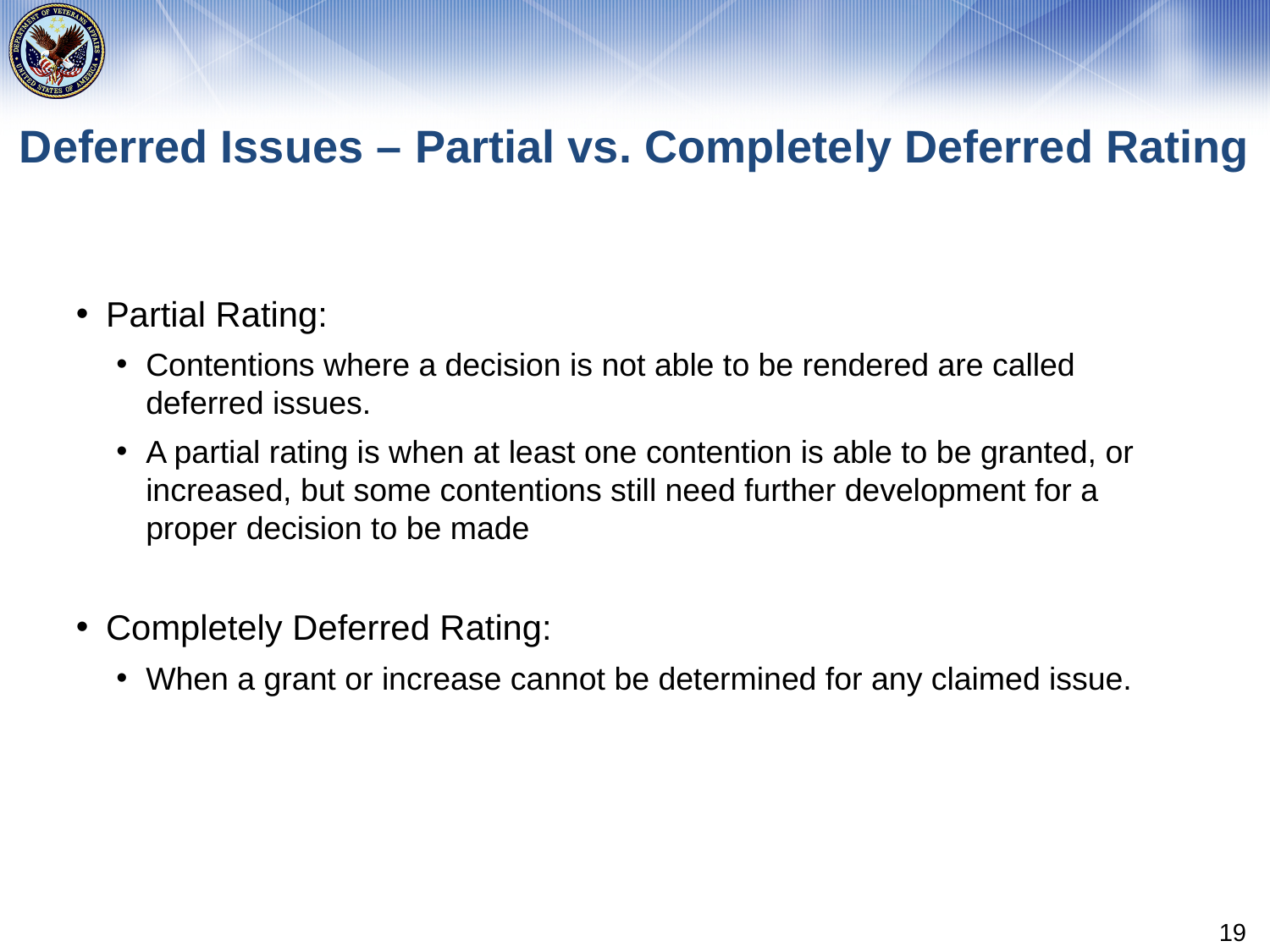

# Deferred Issues – Partial vs. Completely Deferred Rating
Partial Rating:
Contentions where a decision is not able to be rendered are called deferred issues.
A partial rating is when at least one contention is able to be granted, or increased, but some contentions still need further development for a proper decision to be made

Completely Deferred Rating:
When a grant or increase cannot be determined for any claimed issue.
19